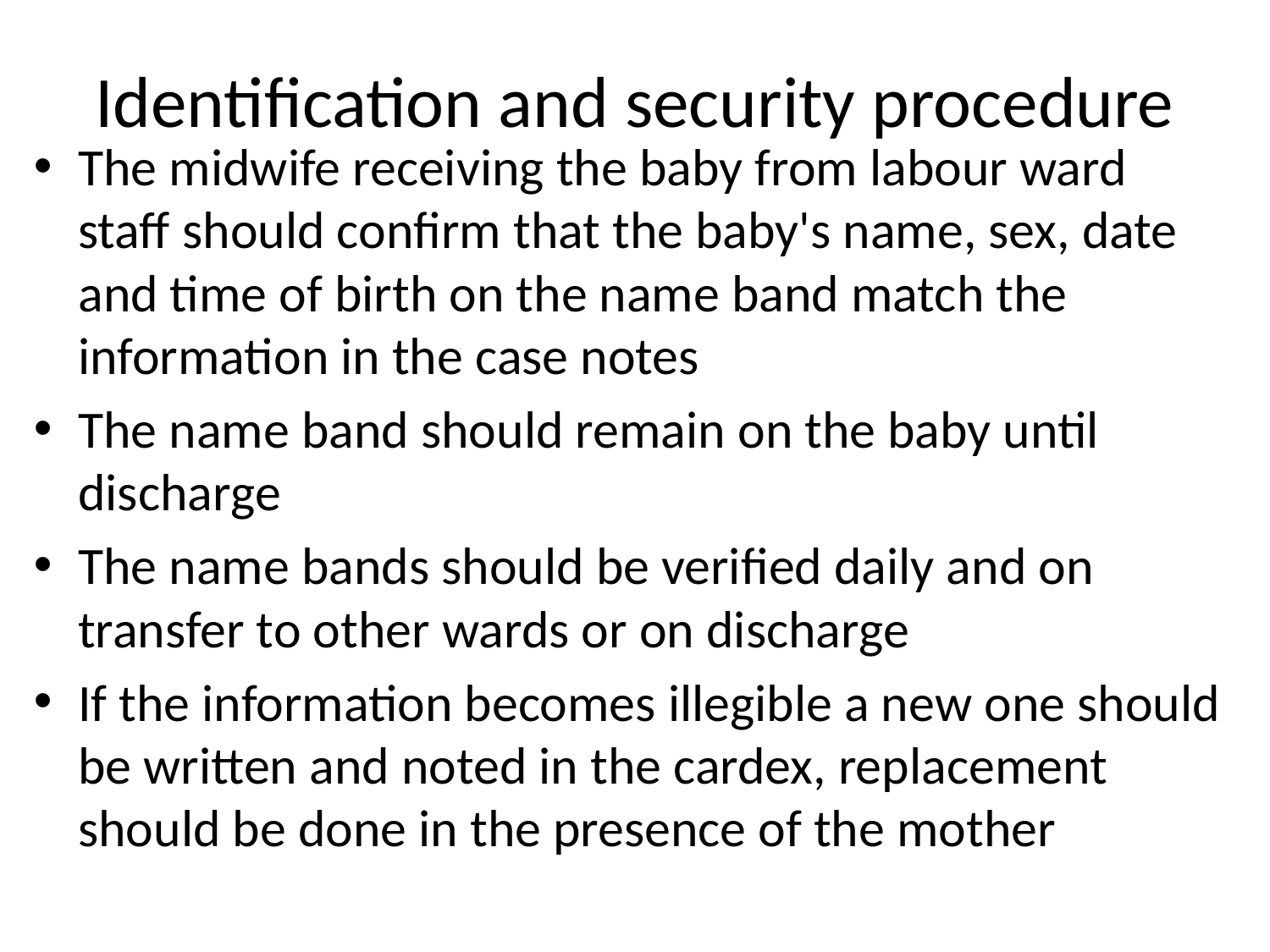

# Identification and security procedure
The midwife receiving the baby from labour ward staff should confirm that the baby's name, sex, date and time of birth on the name band match the information in the case notes
The name band should remain on the baby until discharge
The name bands should be verified daily and on transfer to other wards or on discharge
If the information becomes illegible a new one should be written and noted in the cardex, replacement should be done in the presence of the mother